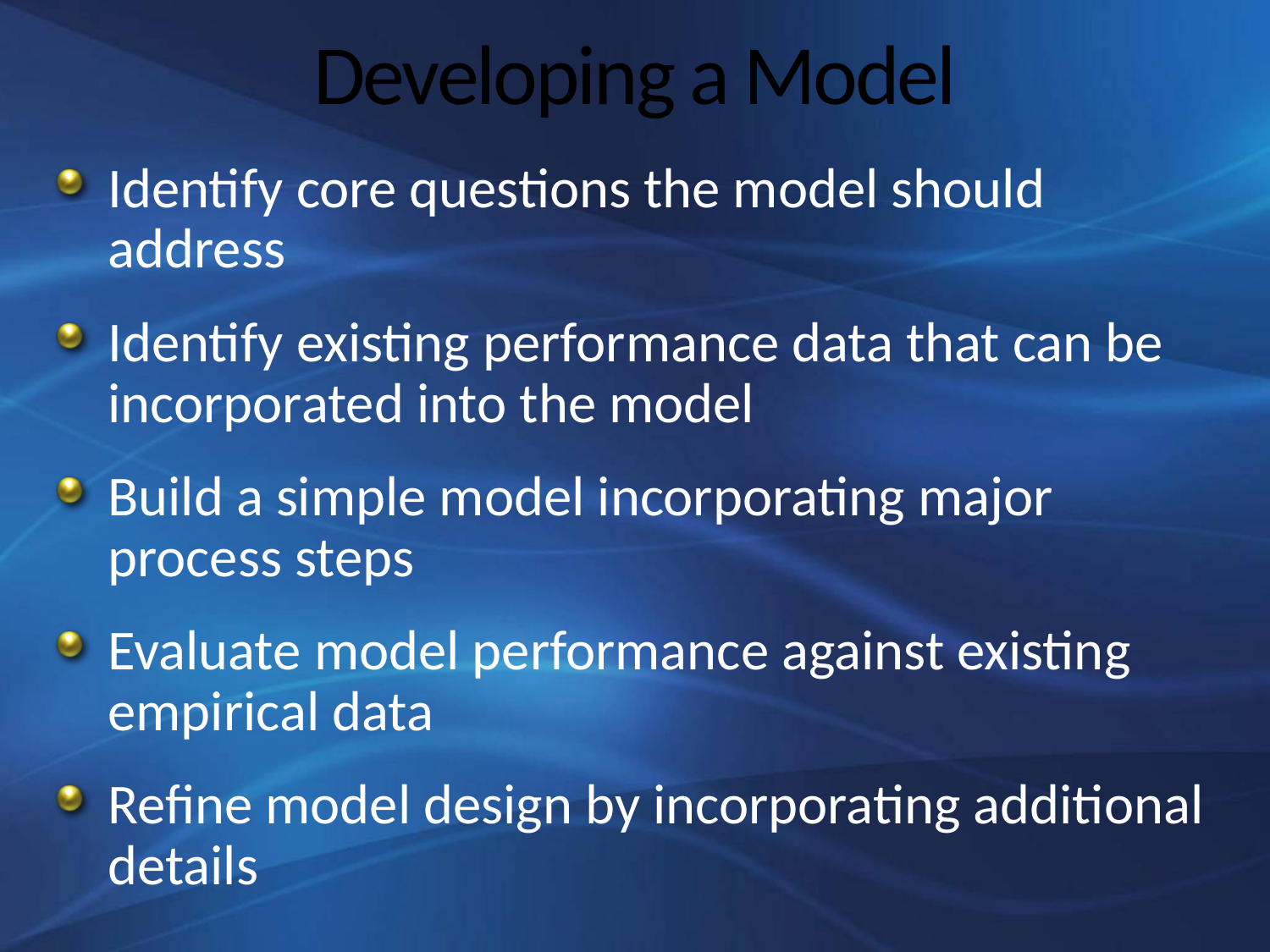

# Developing a Model
Identify core questions the model should address
Identify existing performance data that can be incorporated into the model
Build a simple model incorporating major process steps
Evaluate model performance against existing empirical data
Refine model design by incorporating additional details